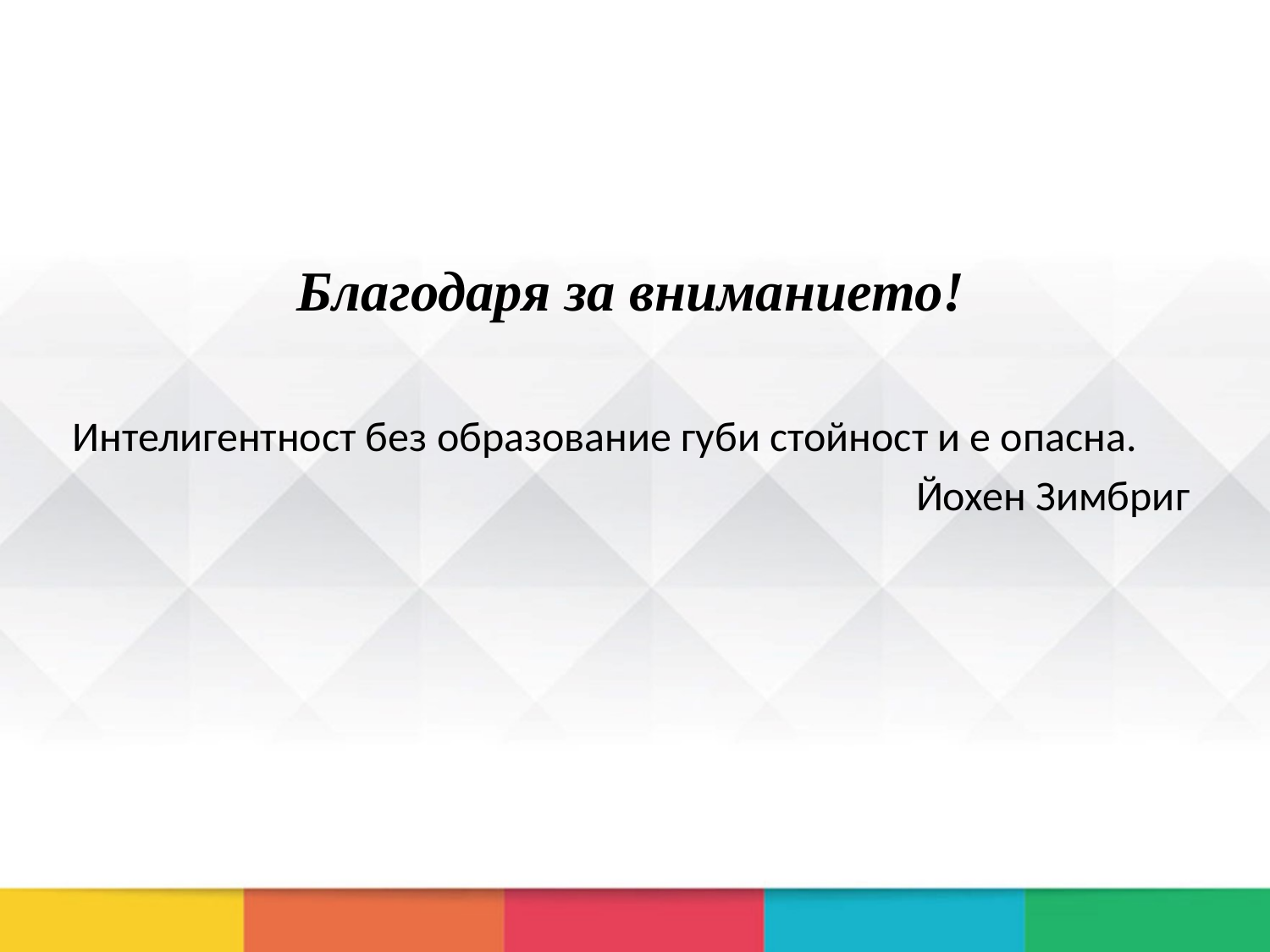

Благодаря за вниманието!

Интелигентност без образование губи стойност и е опасна.
Йохен Зимбриг